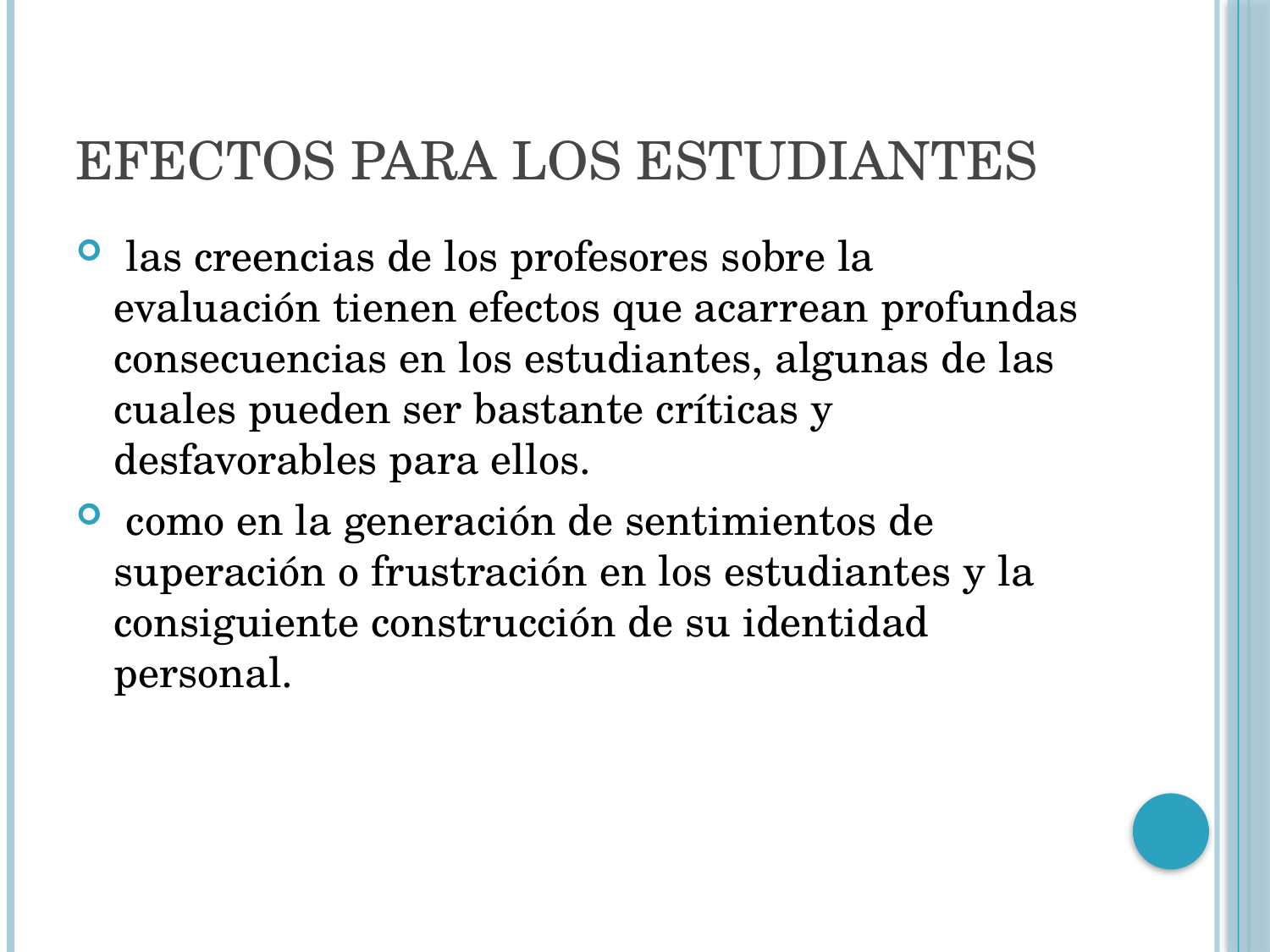

# Efectos para los estudiantes
 las creencias de los profesores sobre la evaluación tienen efectos que acarrean profundas consecuencias en los estudiantes, algunas de las cuales pueden ser bastante críticas y desfavorables para ellos.
 como en la generación de sentimientos de superación o frustración en los estudiantes y la consiguiente construcción de su identidad personal.